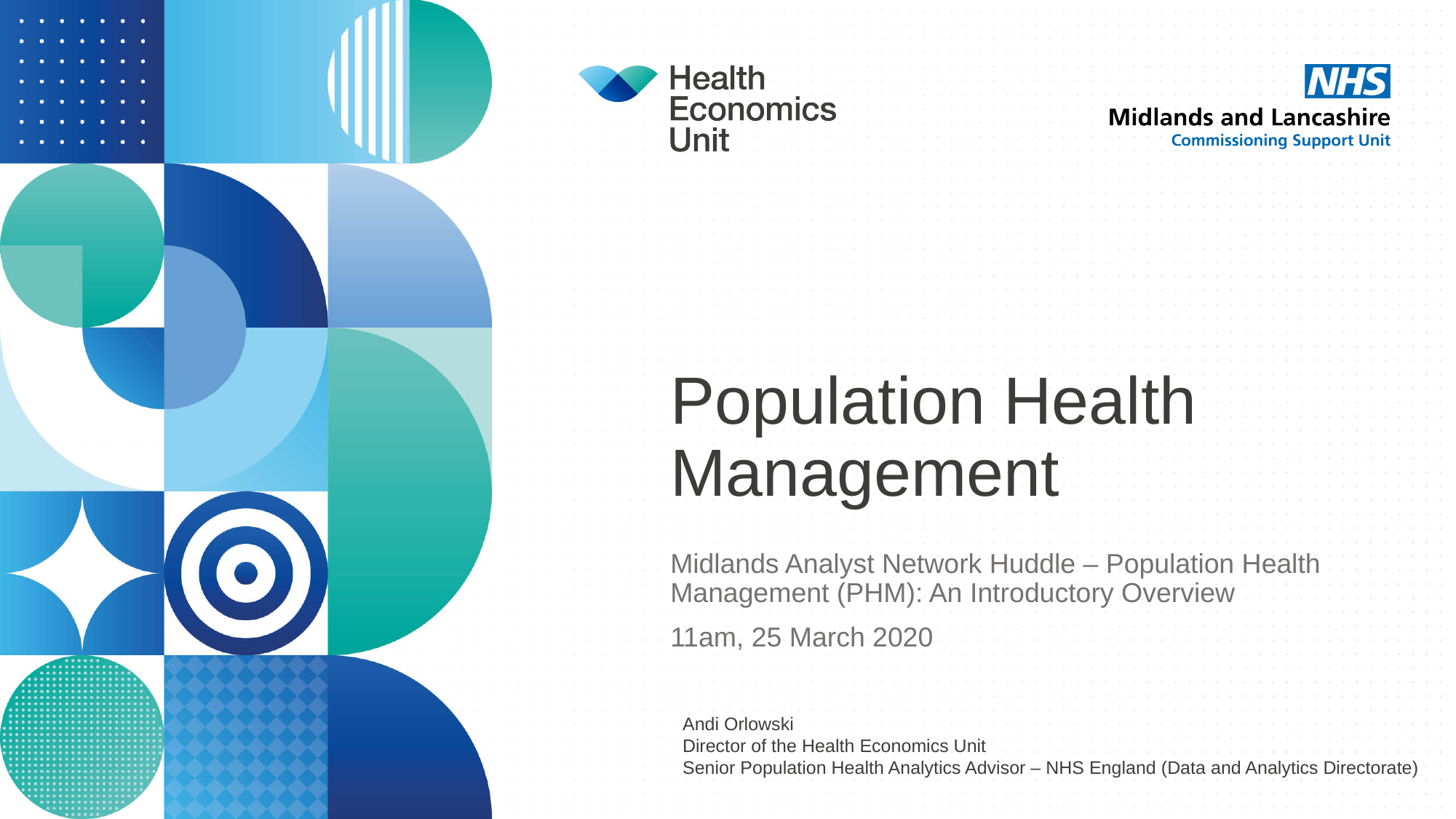

# Population Health Management
Midlands Analyst Network Huddle – Population Health Management (PHM): An Introductory Overview
11am, 25 March 2020

Andi Orlowski
Director of the Health Economics Unit
Senior Population Health Analytics Advisor – NHS England (Data and Analytics Directorate)